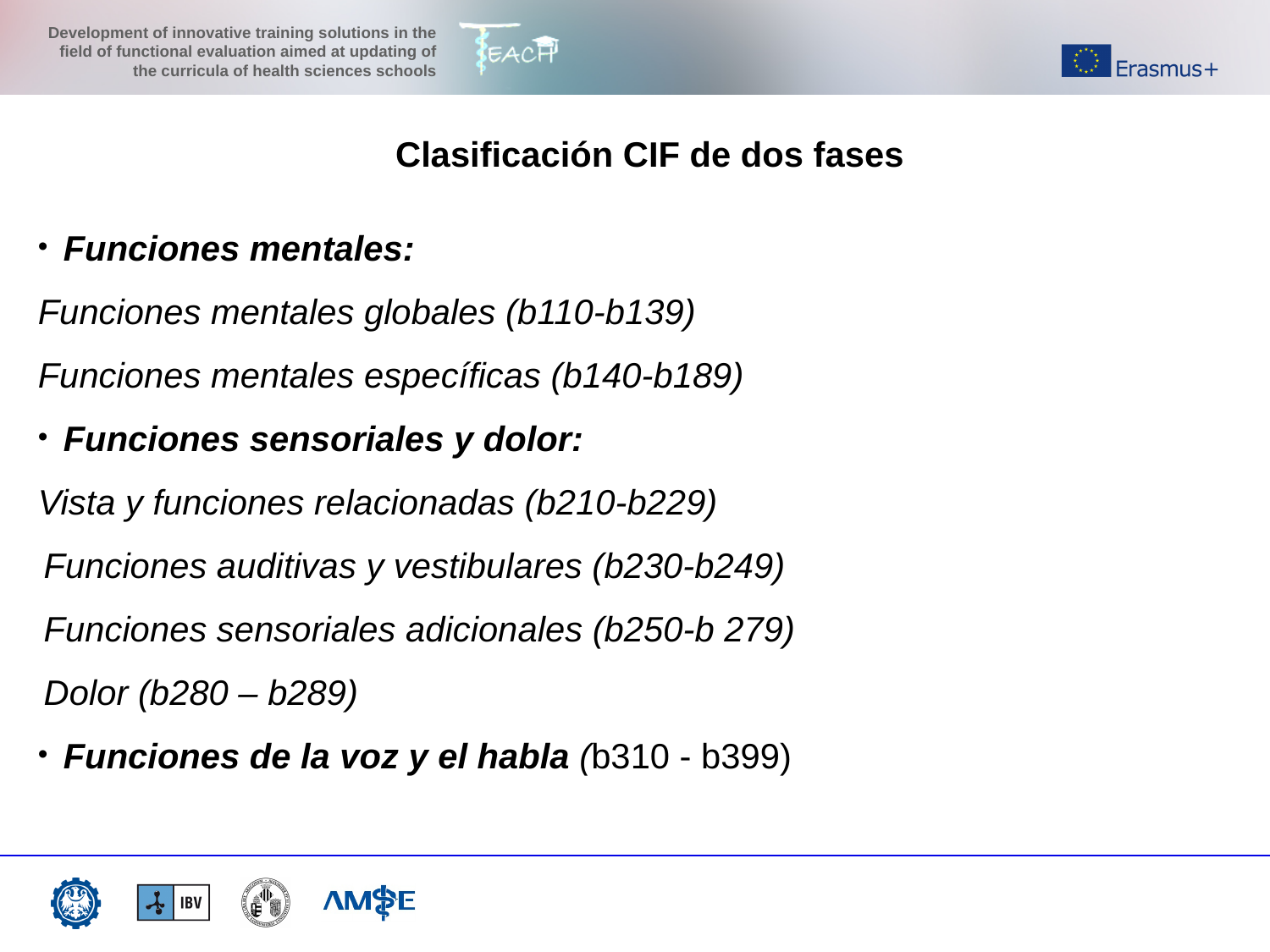

Clasificación CIF de dos fases

Funciones mentales:
Funciones mentales globales (b110-b139)
Funciones mentales específicas (b140-b189)
Funciones sensoriales y dolor:
Vista y funciones relacionadas (b210-b229)
Funciones auditivas y vestibulares (b230-b249)
Funciones sensoriales adicionales (b250-b 279)
Dolor (b280 – b289)
Funciones de la voz y el habla (b310 - b399)